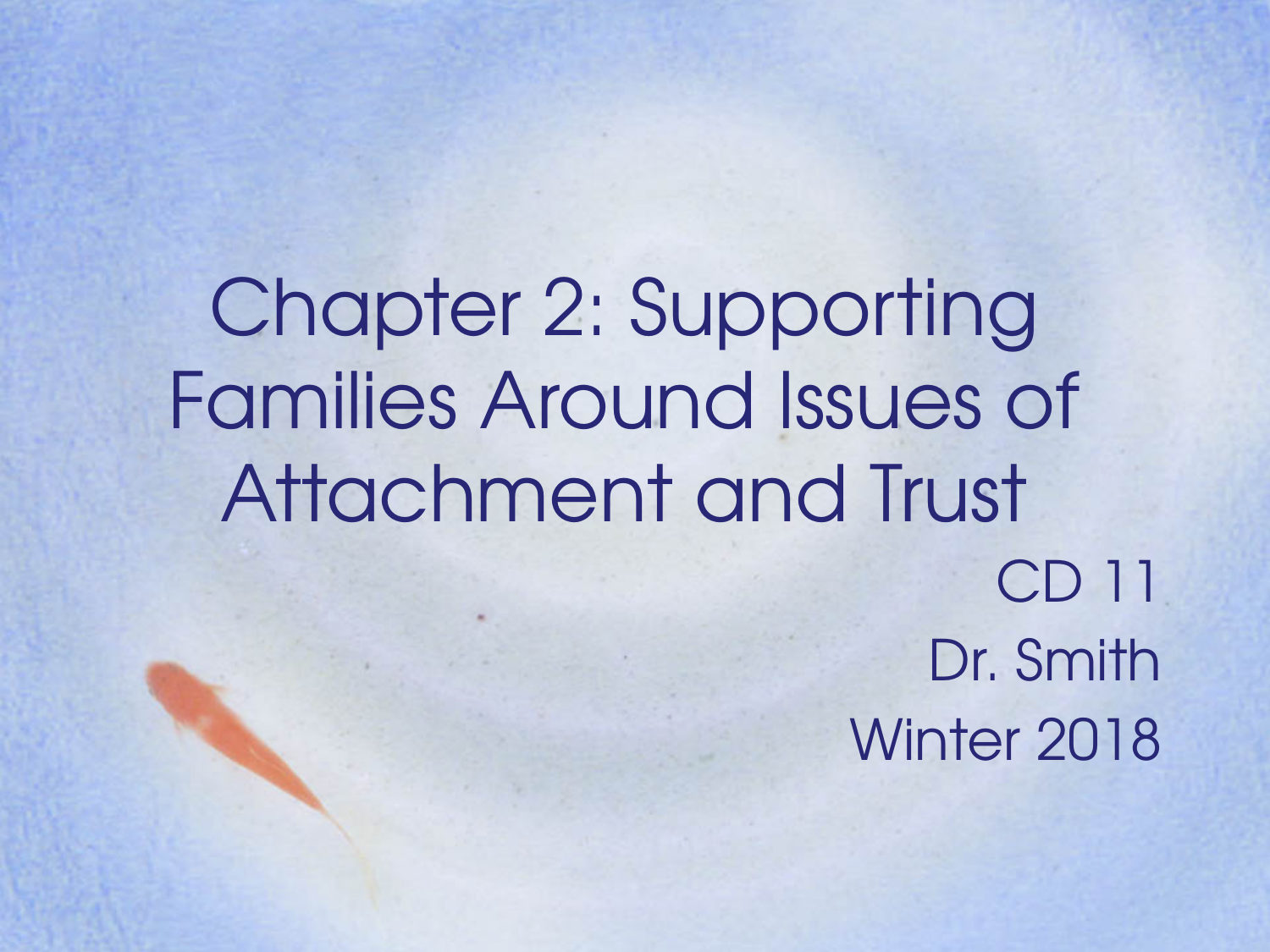

# Chapter 2: Supporting Families Around Issues of Attachment and Trust
CD 11
Dr. Smith
Winter 2018